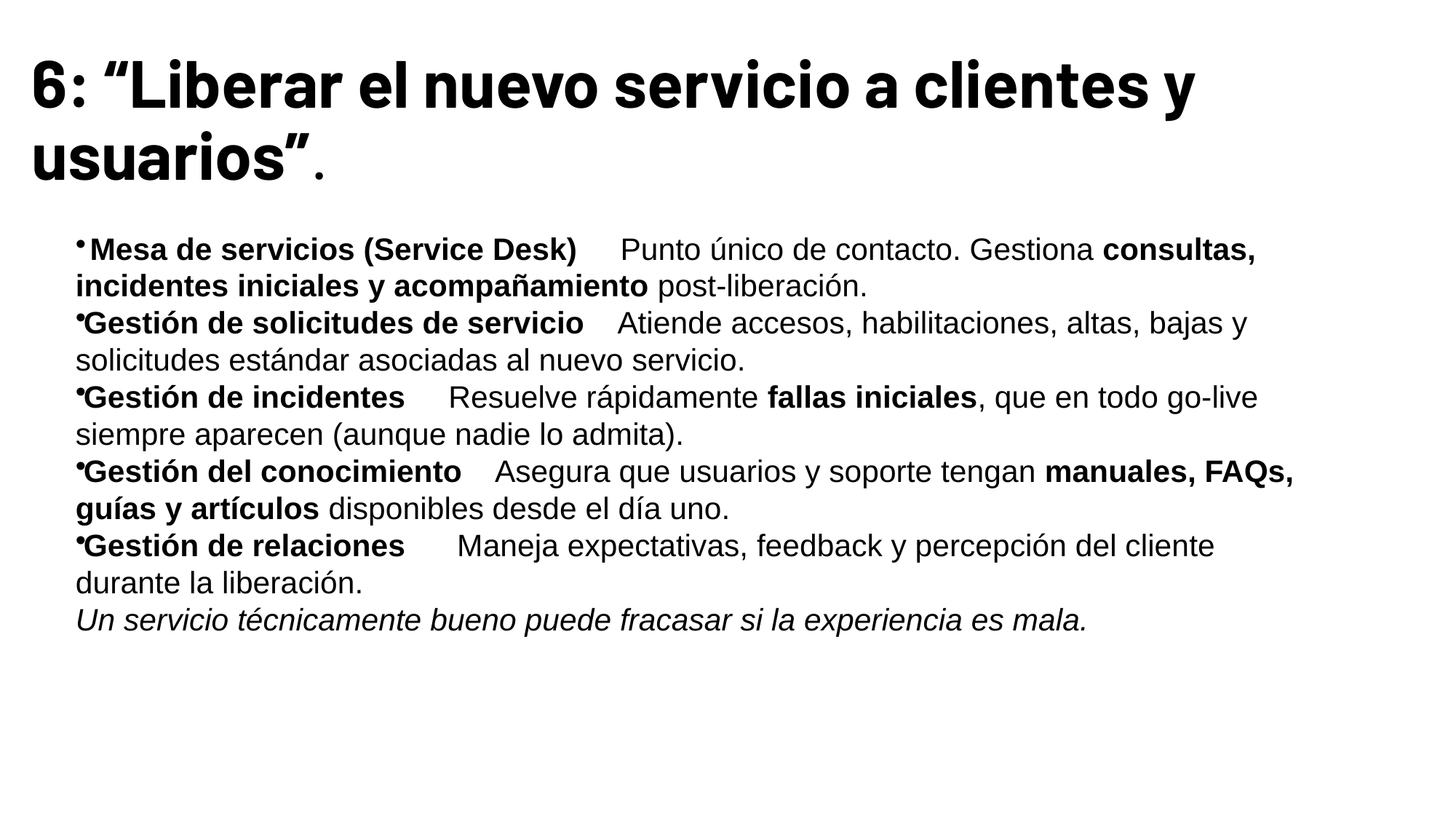

# 6: “Liberar el nuevo servicio a clientes y usuarios”.
 Mesa de servicios (Service Desk)     Punto único de contacto. Gestiona consultas, incidentes iniciales y acompañamiento post-liberación.
Gestión de solicitudes de servicio    Atiende accesos, habilitaciones, altas, bajas y solicitudes estándar asociadas al nuevo servicio.
Gestión de incidentes     Resuelve rápidamente fallas iniciales, que en todo go-live siempre aparecen (aunque nadie lo admita).
Gestión del conocimiento    Asegura que usuarios y soporte tengan manuales, FAQs, guías y artículos disponibles desde el día uno.
Gestión de relaciones      Maneja expectativas, feedback y percepción del cliente durante la liberación.
Un servicio técnicamente bueno puede fracasar si la experiencia es mala.